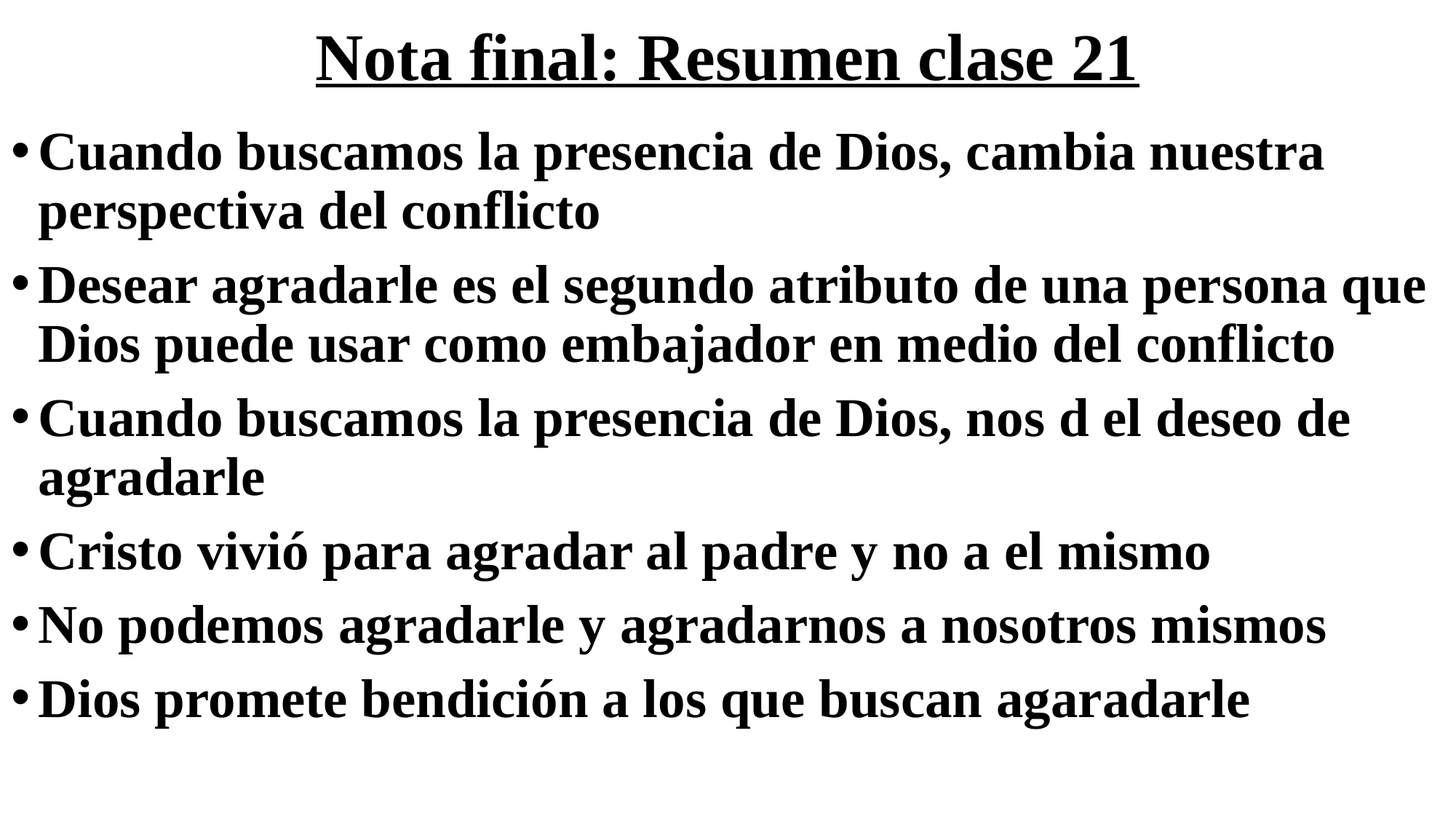

# Nota final: Resumen clase 21
Cuando buscamos la presencia de Dios, cambia nuestra perspectiva del conflicto
Desear agradarle es el segundo atributo de una persona que Dios puede usar como embajador en medio del conflicto
Cuando buscamos la presencia de Dios, nos d el deseo de agradarle
Cristo vivió para agradar al padre y no a el mismo
No podemos agradarle y agradarnos a nosotros mismos
Dios promete bendición a los que buscan agaradarle